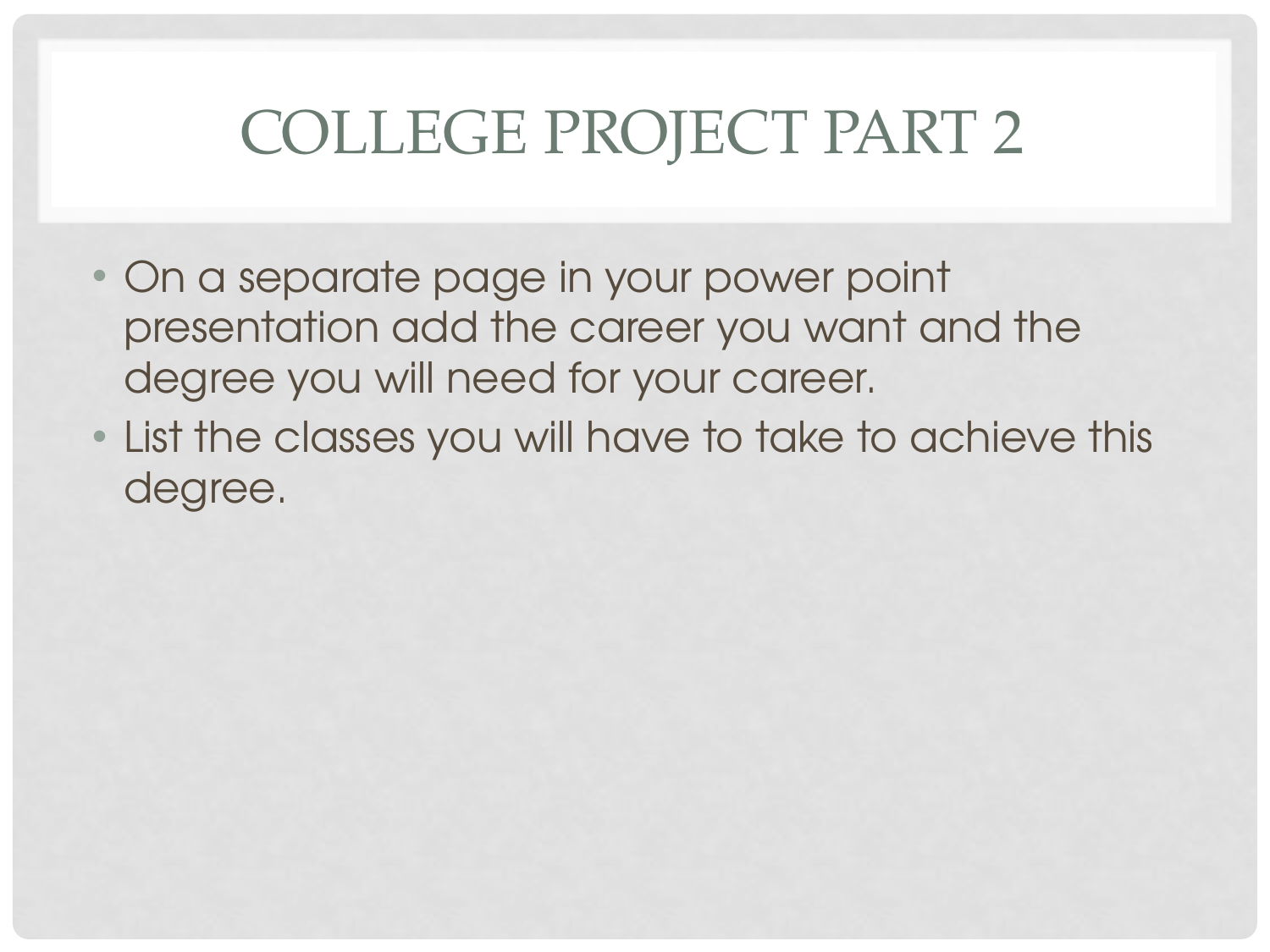

# College project part 2
On a separate page in your power point presentation add the career you want and the degree you will need for your career.
List the classes you will have to take to achieve this degree.